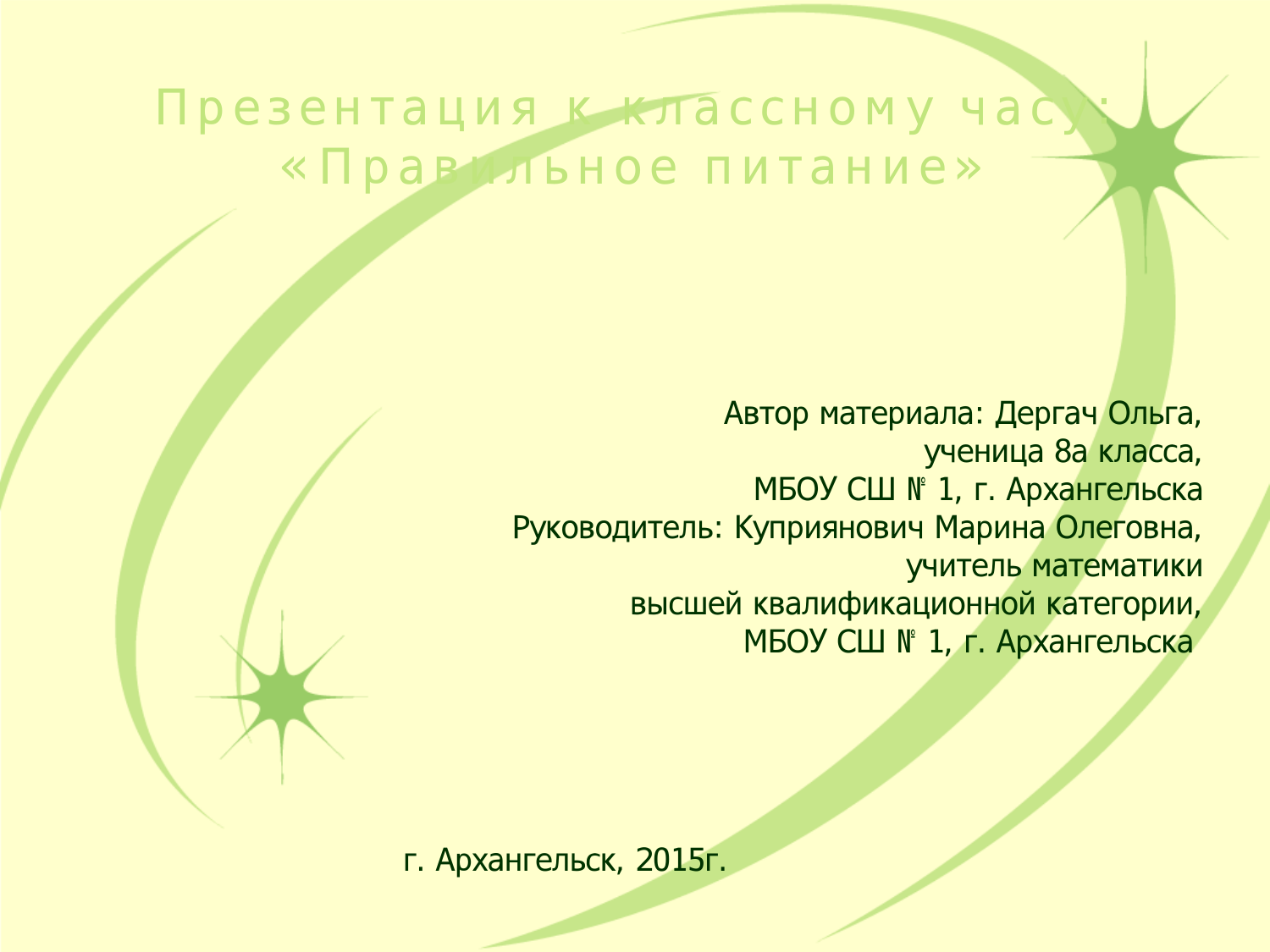

Презентация к классному часу:
«Правильное питание»
Автор материала: Дергач Ольга,
 ученица 8а класса,
МБОУ СШ № 1, г. Архангельска
Руководитель: Куприянович Марина Олеговна,
учитель математики
высшей квалификационной категории,
МБОУ СШ № 1, г. Архангельска

г. Архангельск, 2015г.